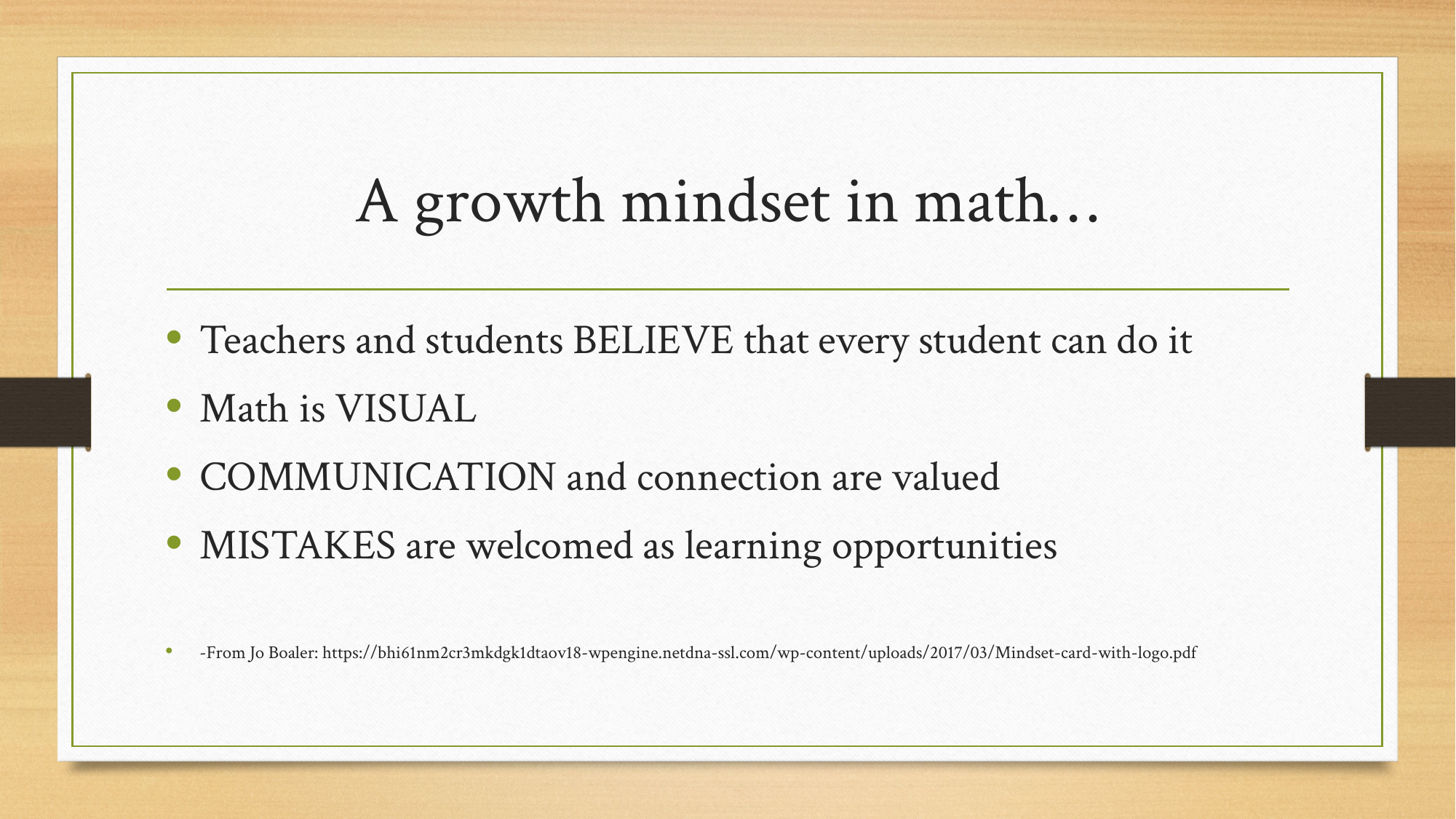

# A growth mindset in math…
Teachers and students BELIEVE that every student can do it
Math is VISUAL
COMMUNICATION and connection are valued
MISTAKES are welcomed as learning opportunities

-From Jo Boaler: https://bhi61nm2cr3mkdgk1dtaov18-wpengine.netdna-ssl.com/wp-content/uploads/2017/03/Mindset-card-with-logo.pdf